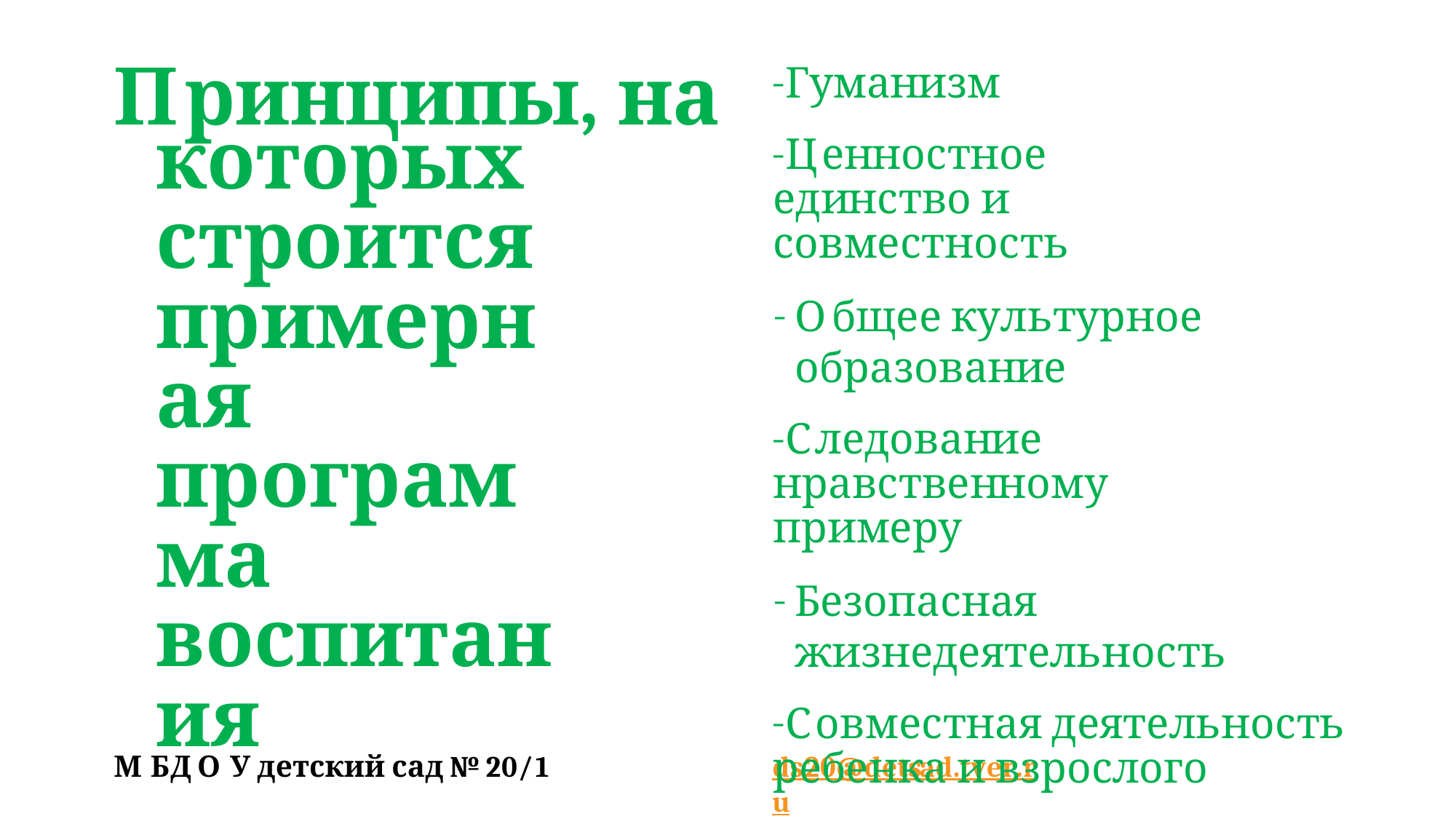

# Принципы, на
Гуманизм
Ценностное единство и совместность
Общее культурное образование
Следование нравственному примеру
Безопасная жизнедеятельность
Совместная деятельность ребенка и взрослого
Инклюзивность
которых строится примерная программа воспитания
ds20@detsad.tver.ru
М БДО У детский сад №20/1